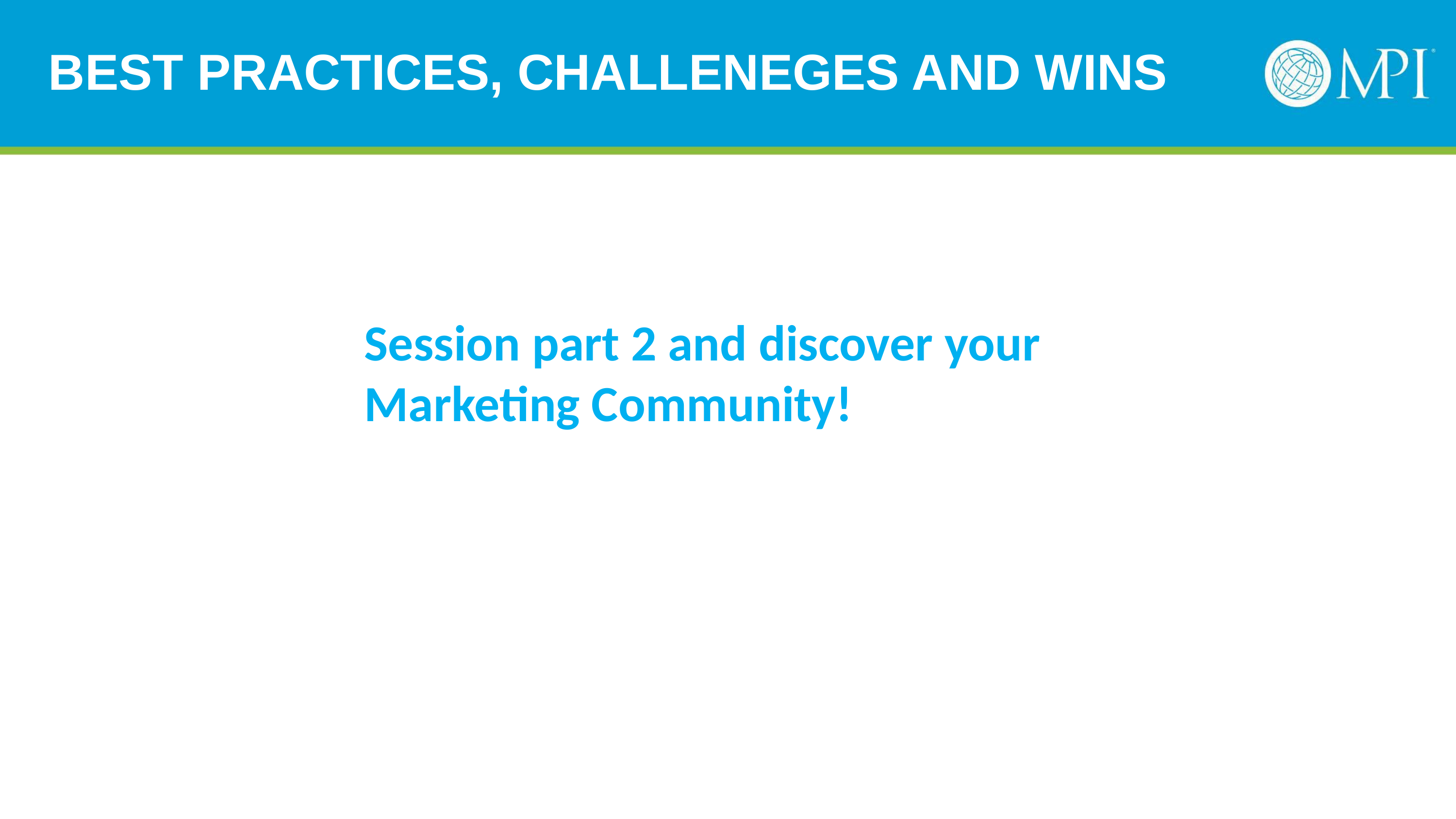

# BEST PRACTICES, CHALLENEGES AND WINS
Session part 2 and discover your Marketing Community!